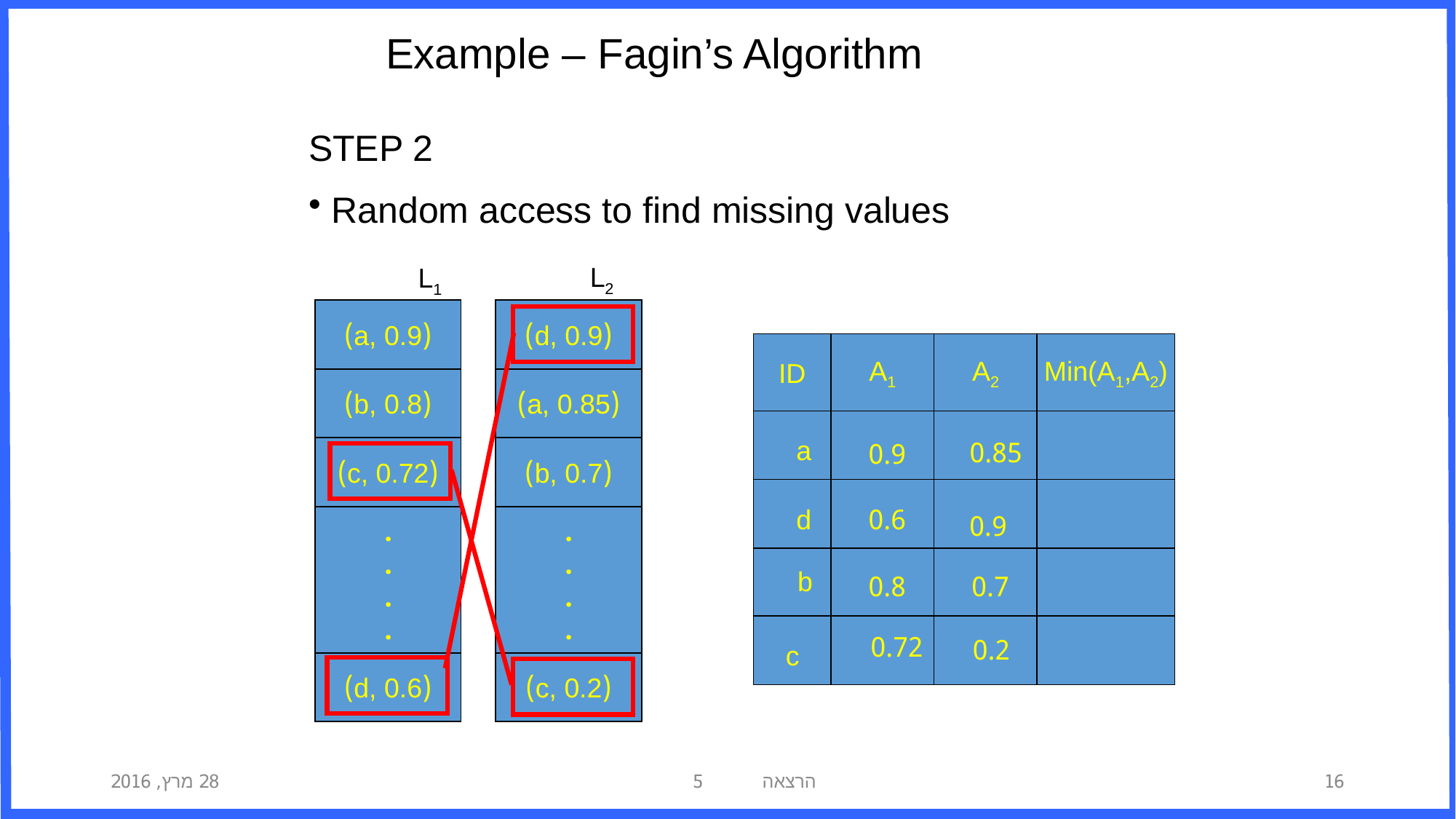

Example – Fagin’s Algorithm
STEP 2
 Random access to find missing values

L2
L1
(a, 0.9)
(b, 0.8)
(c, 0.72)
(d, 0.6)
.
.
.
.
(d, 0.9)
(a, 0.85)
(b, 0.7)
(c, 0.2)
.
.
.
.

ID

 c
A1

A2

Min(A1,A2)

a
0.85
0.9

0.6
d
0.9
b
0.8
0.7
0.72
0.2

28 מרץ, 2016
הרצאה 5
16